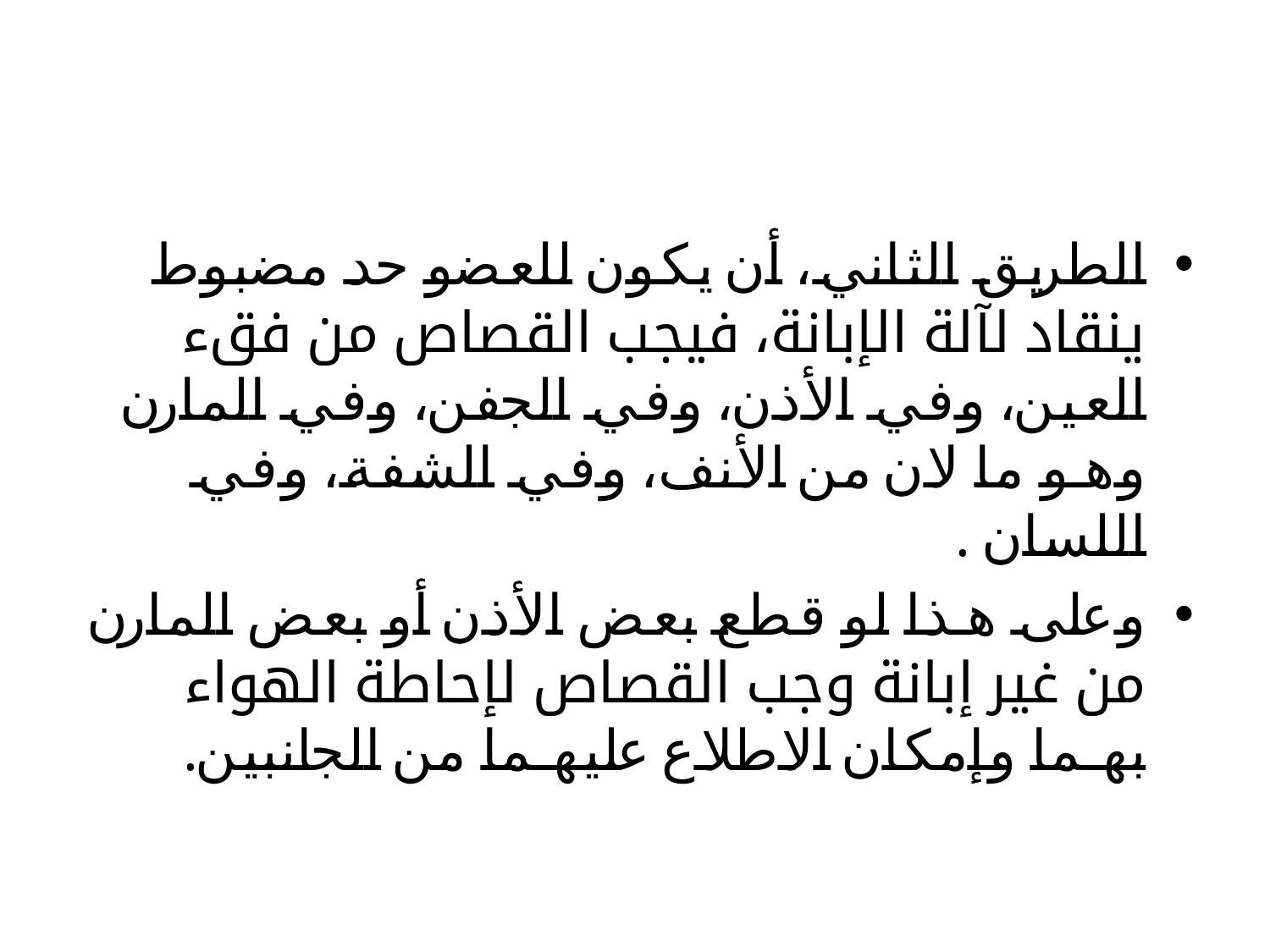

#
الطريق الثاني، أن يكون للعضو حد مضبوط ينقاد لآلة الإبانة، فيجب القصاص من فقء العين، وفي الأذن، وفي الجفن، وفي المارن وهو ما لان من الأنف، وفي الشفة، وفي اللسان .
	وعلى هذا لو قطع بعض الأذن أو بعض المارن من غير إبانة وجب القصاص لإحاطة الهواء بهما وإمكان الاطلاع عليهما من الجانبين.